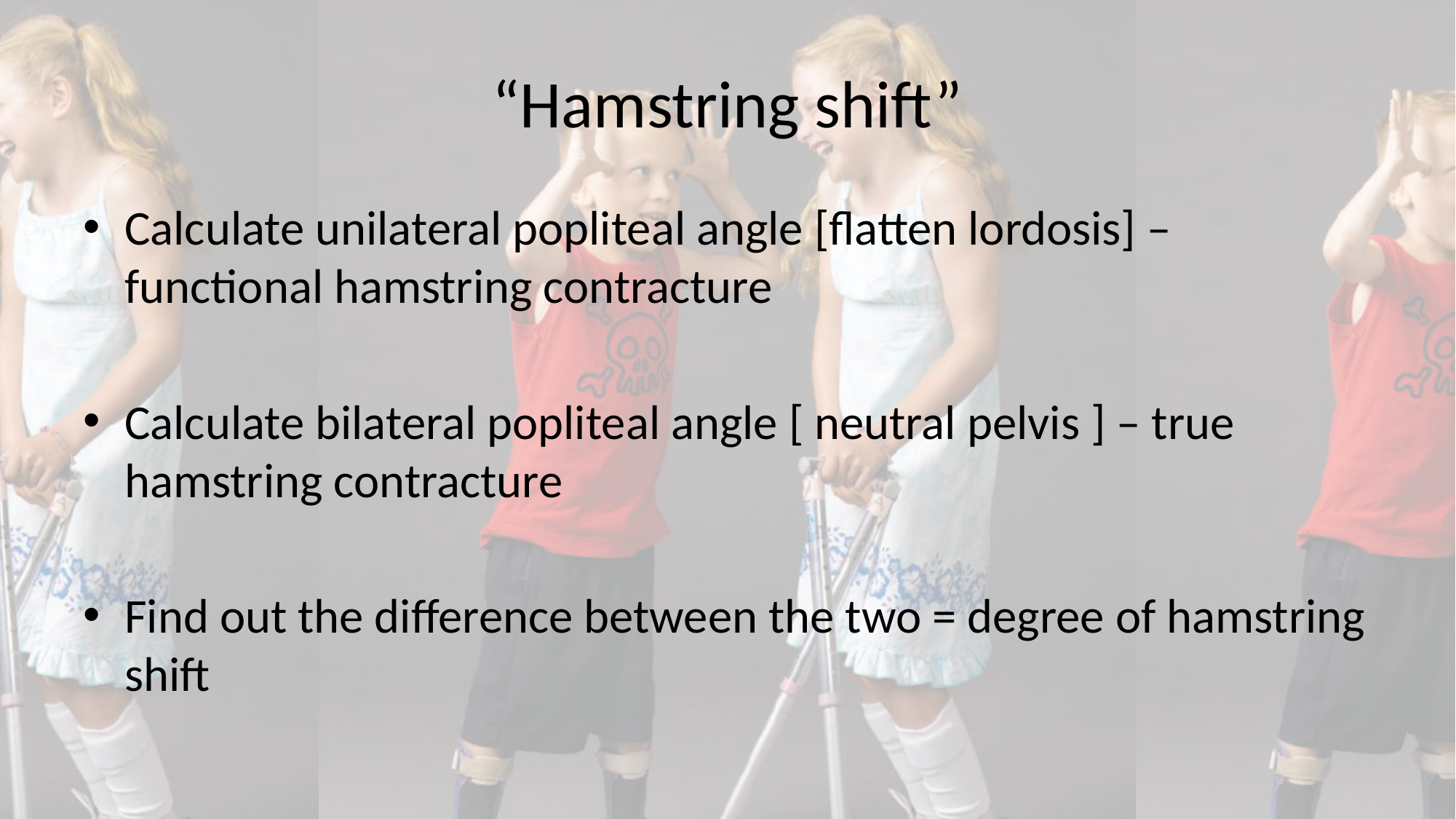

# “Hamstring shift”
Calculate unilateral popliteal angle [flatten lordosis] – functional hamstring contracture

Calculate bilateral popliteal angle [ neutral pelvis ] – true hamstring contracture

Find out the difference between the two = degree of hamstring shift